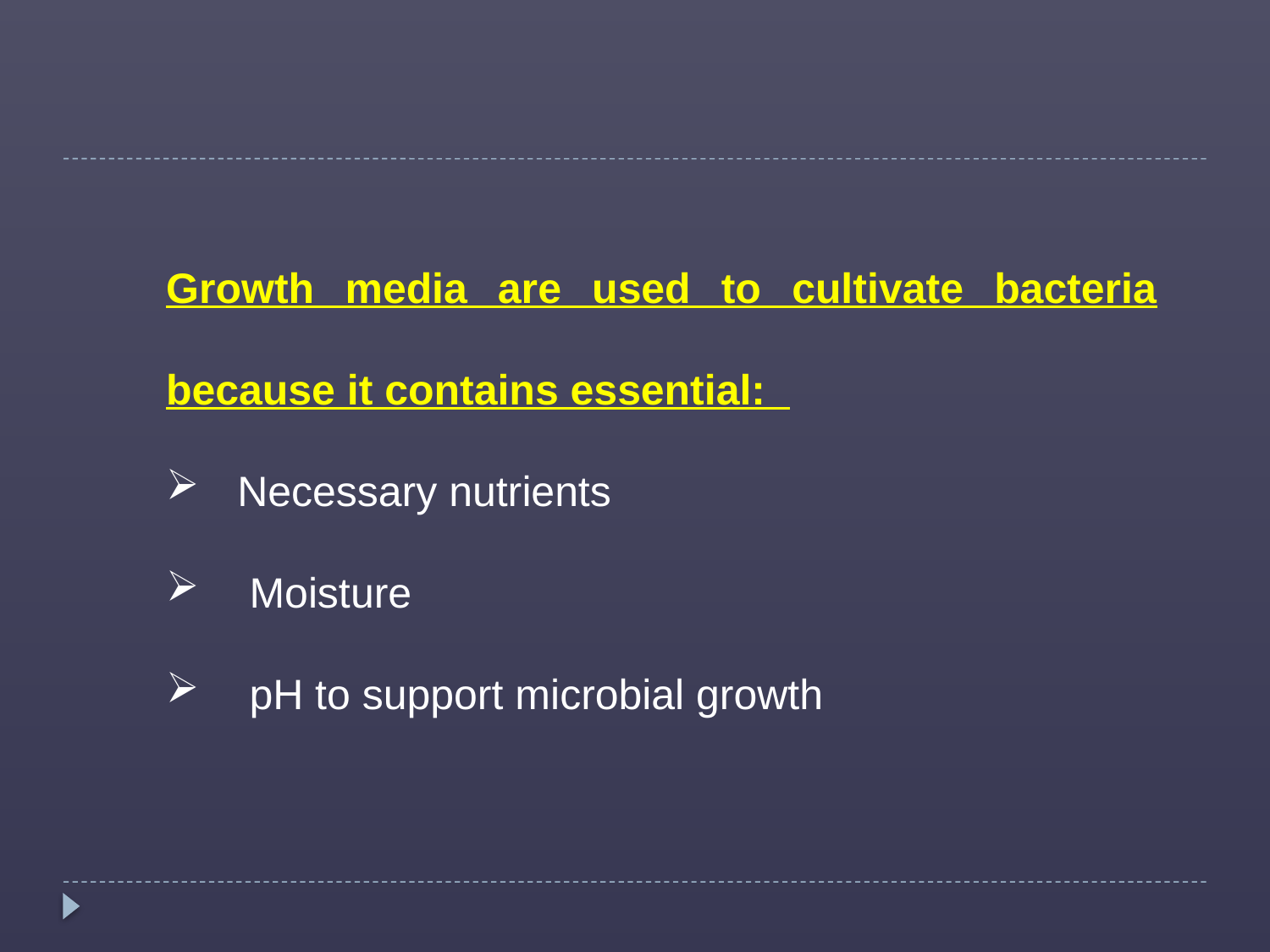

Growth media are used to cultivate bacteria because it contains essential:
  Necessary nutrients
   Moisture
   pH to support microbial growth